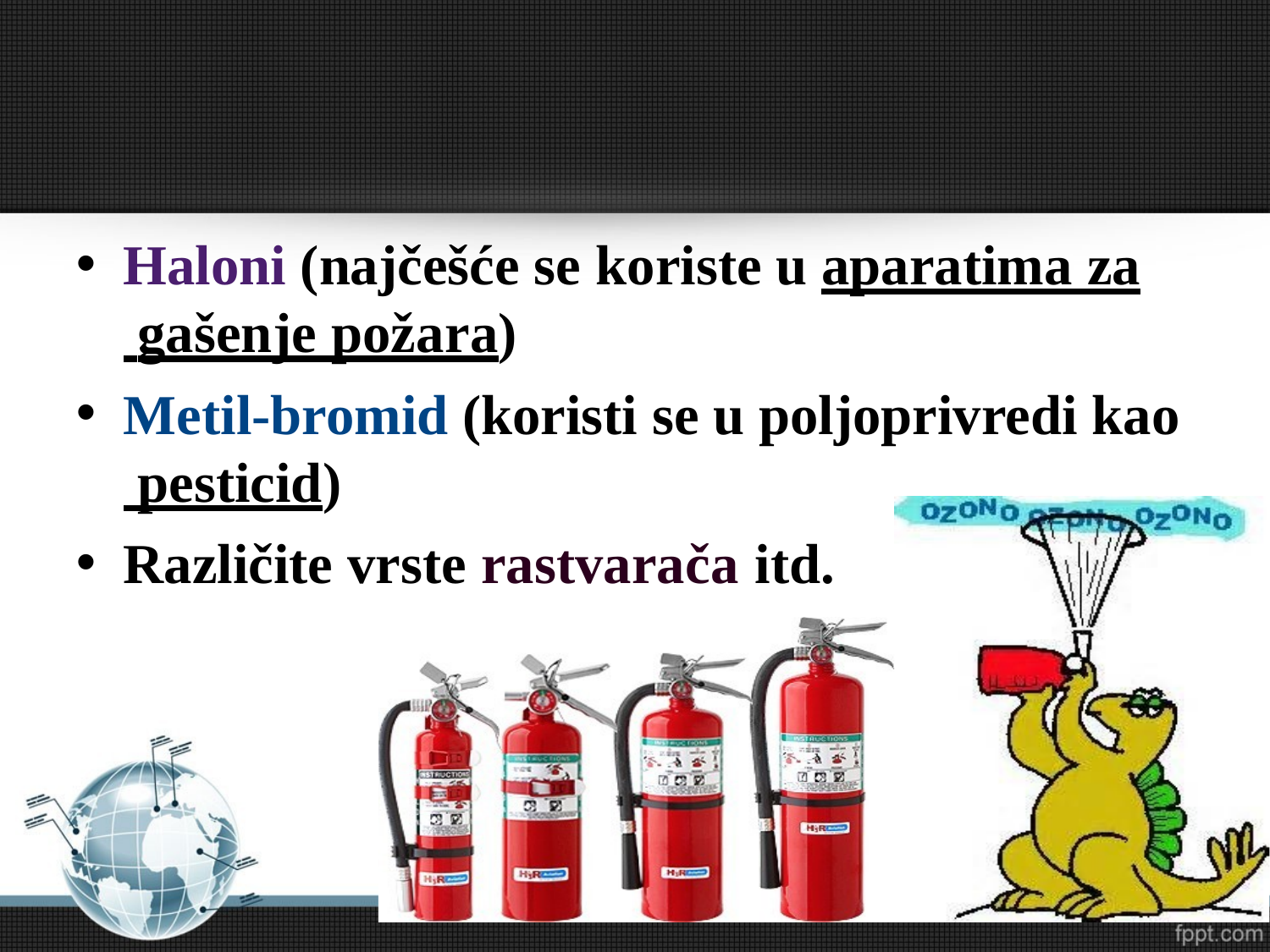

Haloni (najčešće se koriste u aparatima za  gašenje požara)
Metil-bromid (koristi se u poljoprivredi kao  pesticid)
Različite vrste rastvarača itd.